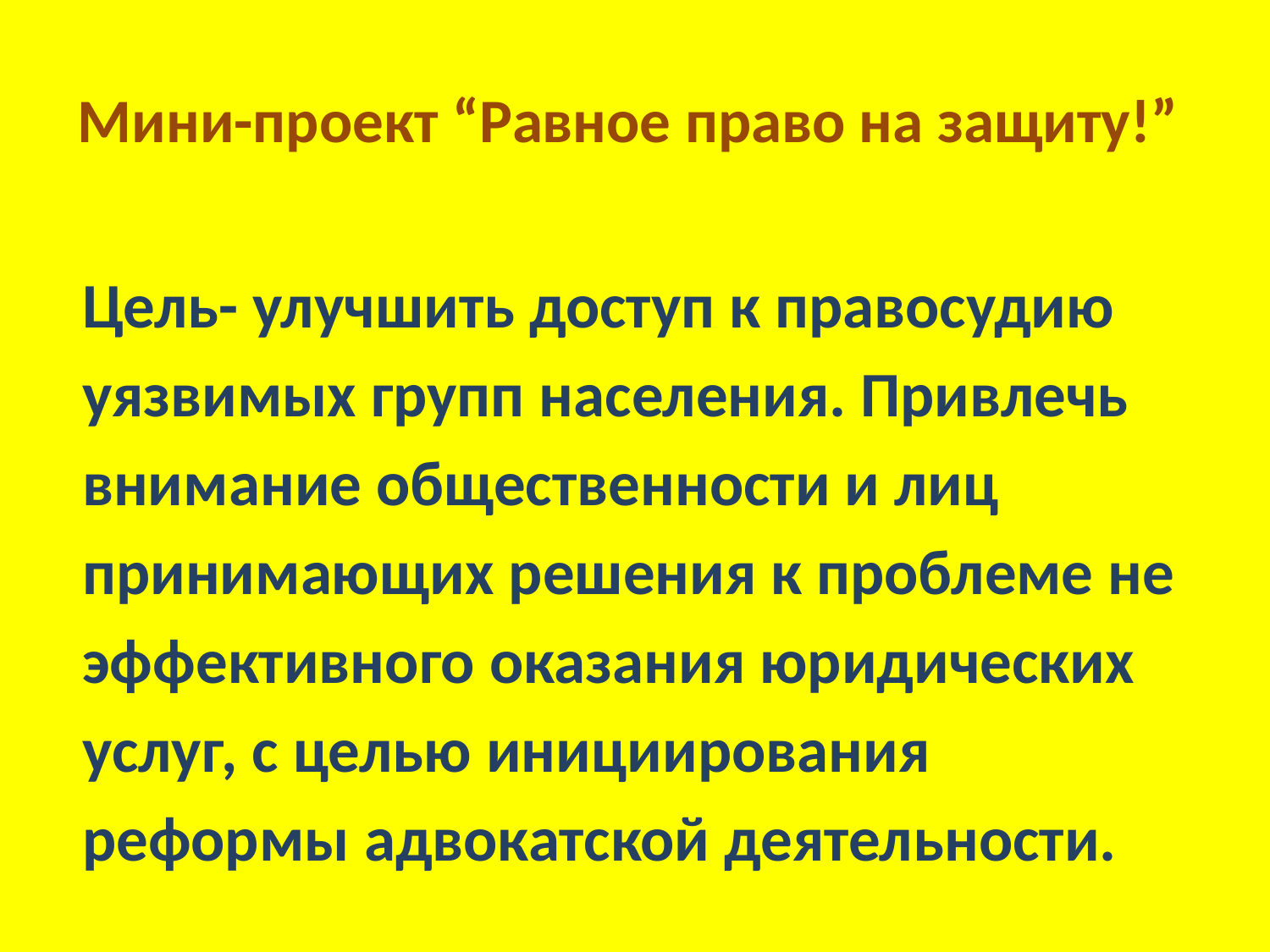

# Мини-проект “Равное право на защиту!”
Цель- улучшить доступ к правосудию
уязвимых групп населения. Привлечь
внимание общественности и лиц
принимающих решения к проблеме не
эффективного оказания юридических
услуг, с целью инициирования
реформы адвокатской деятельности.